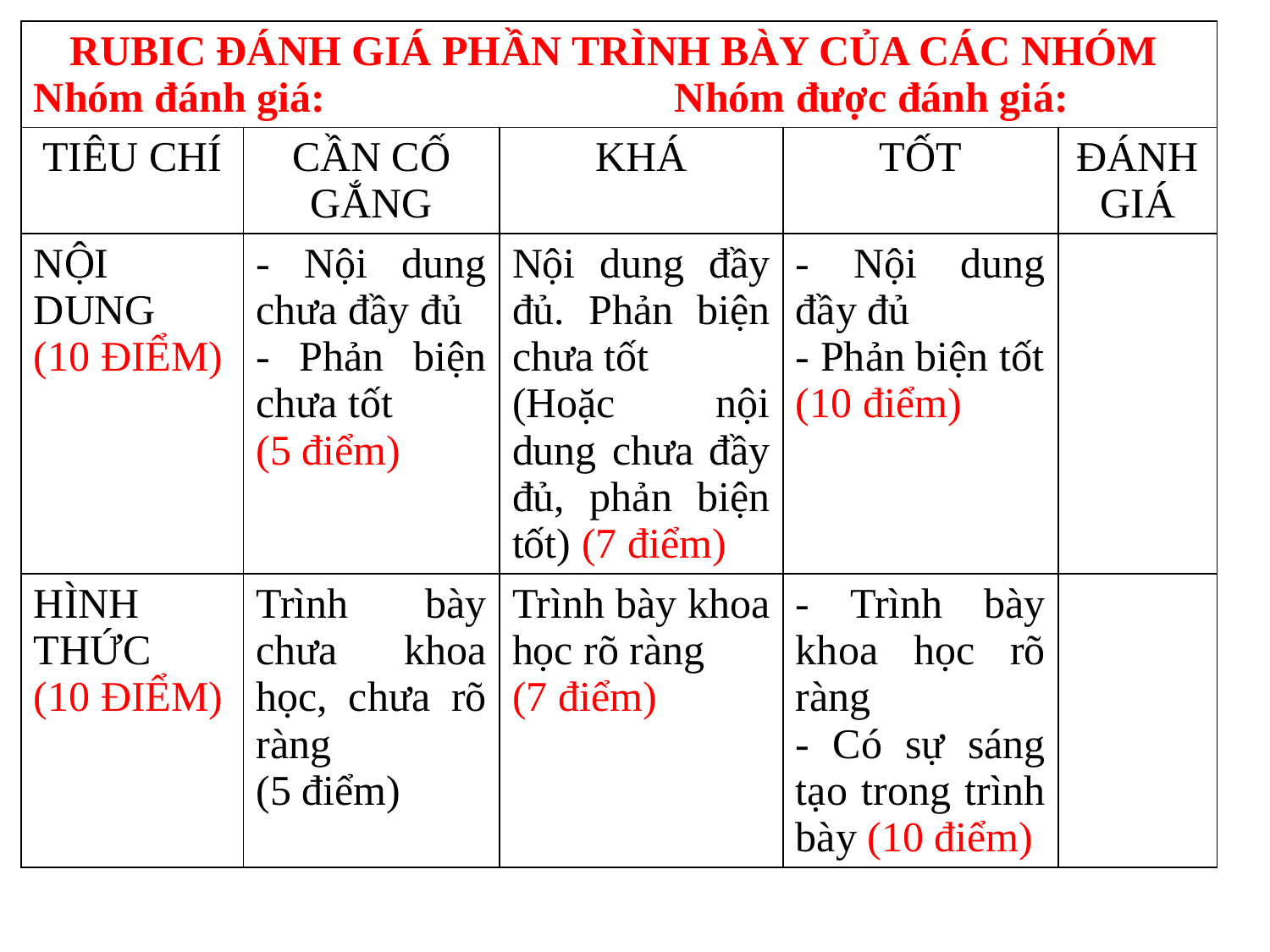

| RUBIC ĐÁNH GIÁ PHẦN TRÌNH BÀY CỦA CÁC NHÓM Nhóm đánh giá: Nhóm được đánh giá: |  |  |  |  |
| --- | --- | --- | --- | --- |
| TIÊU CHÍ | CẦN CỐ GẮNG | KHÁ | TỐT | ĐÁNH GIÁ |
| NỘI DUNG (10 ĐIỂM) | - Nội dung chưa đầy đủ - Phản biện chưa tốt (5 điểm) | Nội dung đầy đủ. Phản biện chưa tốt (Hoặc nội dung chưa đầy đủ, phản biện tốt) (7 điểm) | - Nội dung đầy đủ - Phản biện tốt (10 điểm) |  |
| HÌNH THỨC (10 ĐIỂM) | Trình bày chưa khoa học, chưa rõ ràng (5 điểm) | Trình bày khoa học rõ ràng (7 điểm) | - Trình bày khoa học rõ ràng - Có sự sáng tạo trong trình bày (10 điểm) |  |